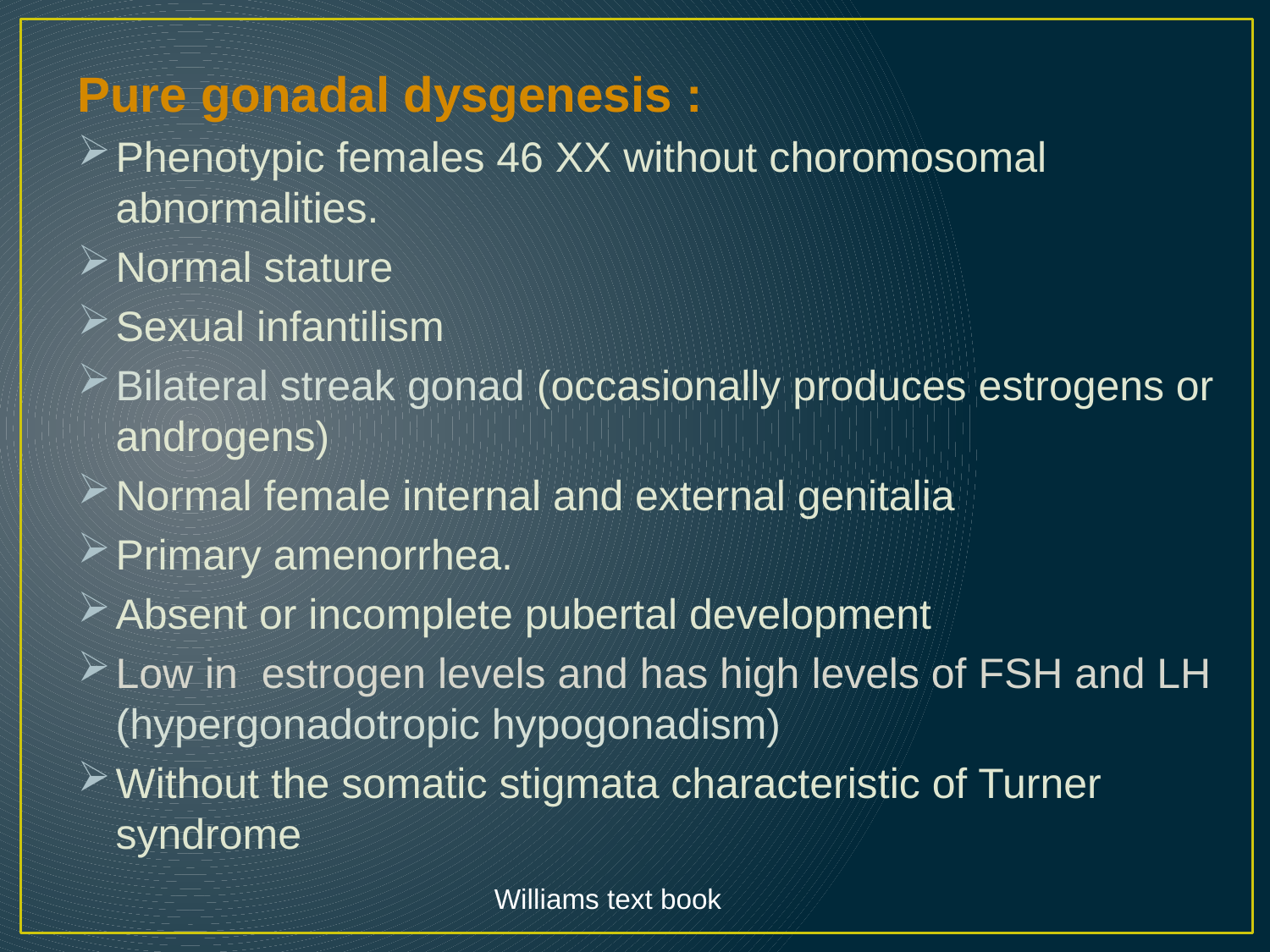

Pure gonadal dysgenesis :
Phenotypic females 46 XX without choromosomal abnormalities.
Normal stature
Sexual infantilism
Bilateral streak gonad (occasionally produces estrogens or androgens)
Normal female internal and external genitalia
Primary amenorrhea.
Absent or incomplete pubertal development
Low in  estrogen levels and has high levels of FSH and LH (hypergonadotropic hypogonadism)
Without the somatic stigmata characteristic of Turner syndrome

Williams text book